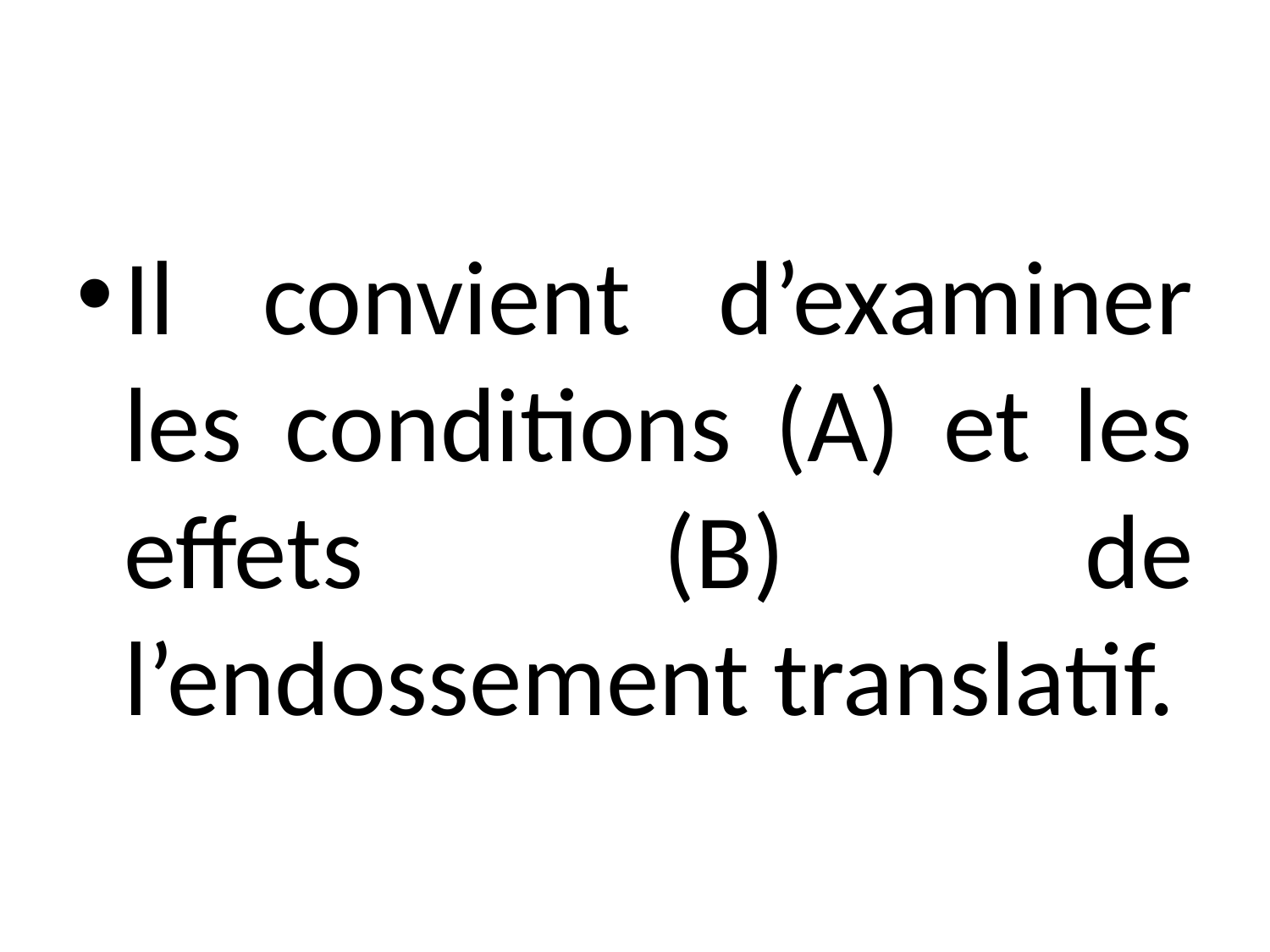

#
Il convient d’examiner les conditions (A) et les effets (B) de l’endossement translatif.